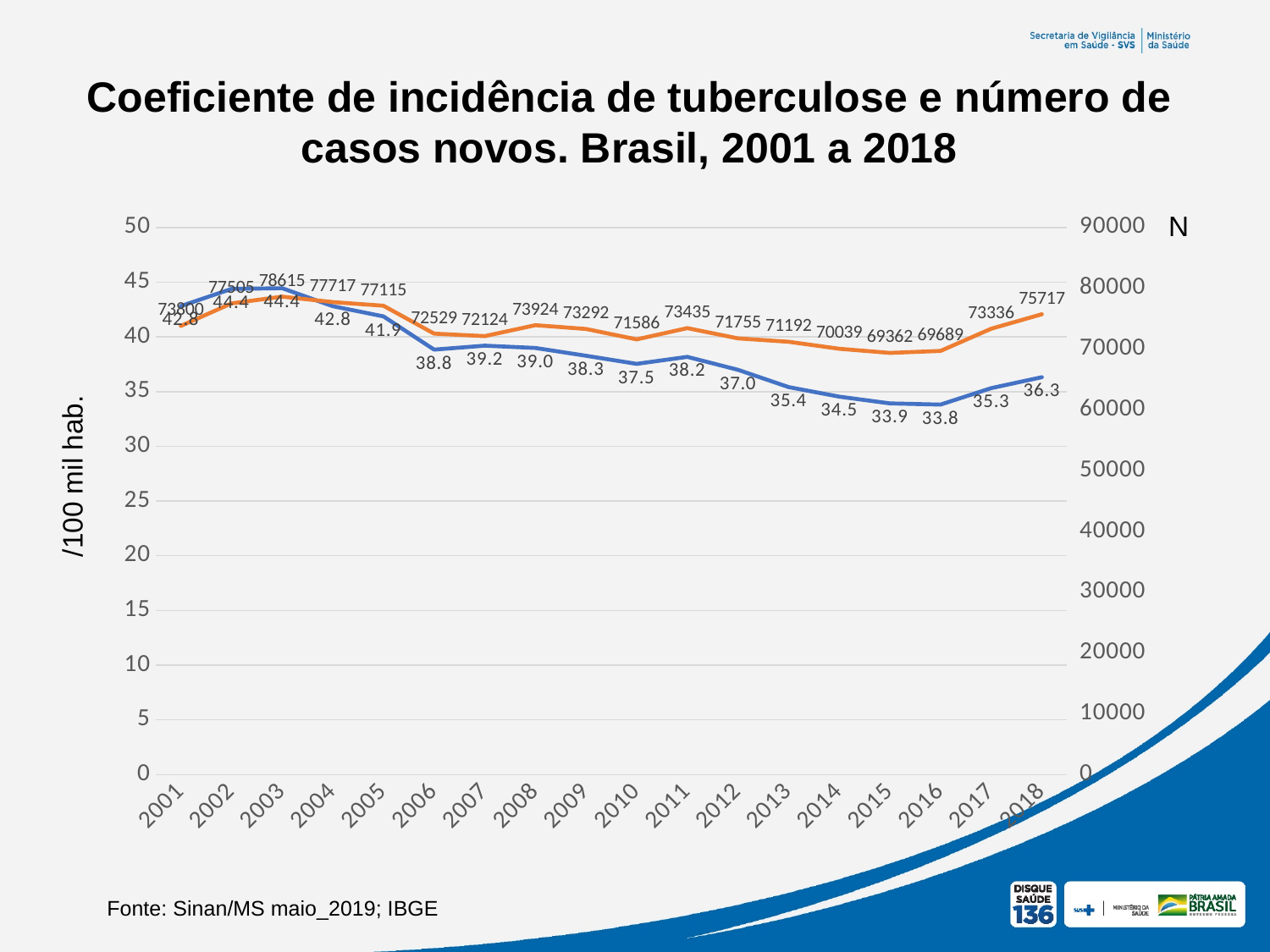

Coeficiente de incidência de tuberculose e número de casos novos. Brasil, 2001 a 2018

### Chart

| Category |  |  |
|---|---|---|
| 2001 | 42.81094432903086 | 73800.0 |
| 2002 | 44.38165624633517 | 77505.0 |
| 2003 | 44.44753846829435 | 78615.0 |
| 2004 | 42.800177181509895 | 77717.0 |
| 2005 | 41.868397617290476 | 77115.0 |
| 2006 | 38.8332075586944 | 72529.0 |
| 2007 | 39.19473396327059 | 72124.0 |
| 2008 | 38.98681657664761 | 73924.0 |
| 2009 | 38.27124006697436 | 73292.0 |
| 2010 | 37.53210763121712 | 71586.0 |
| 2011 | 38.17198885865504 | 73435.0 |
| 2012 | 36.9915886215719 | 71755.0 |
| 2013 | 35.407844660903415 | 71192.0 |
| 2014 | 34.53607813801609 | 70039.0 |
| 2015 | 33.92075796584586 | 69362.0 |
| 2016 | 33.81088977299157 | 69689.0 |
| 2017 | 35.31526144718345 | 73336.0 |
| 2018 | 36.31599621861254 | 75717.0 |
N
/100 mil hab.
Fonte: Sinan/MS maio_2019; IBGE